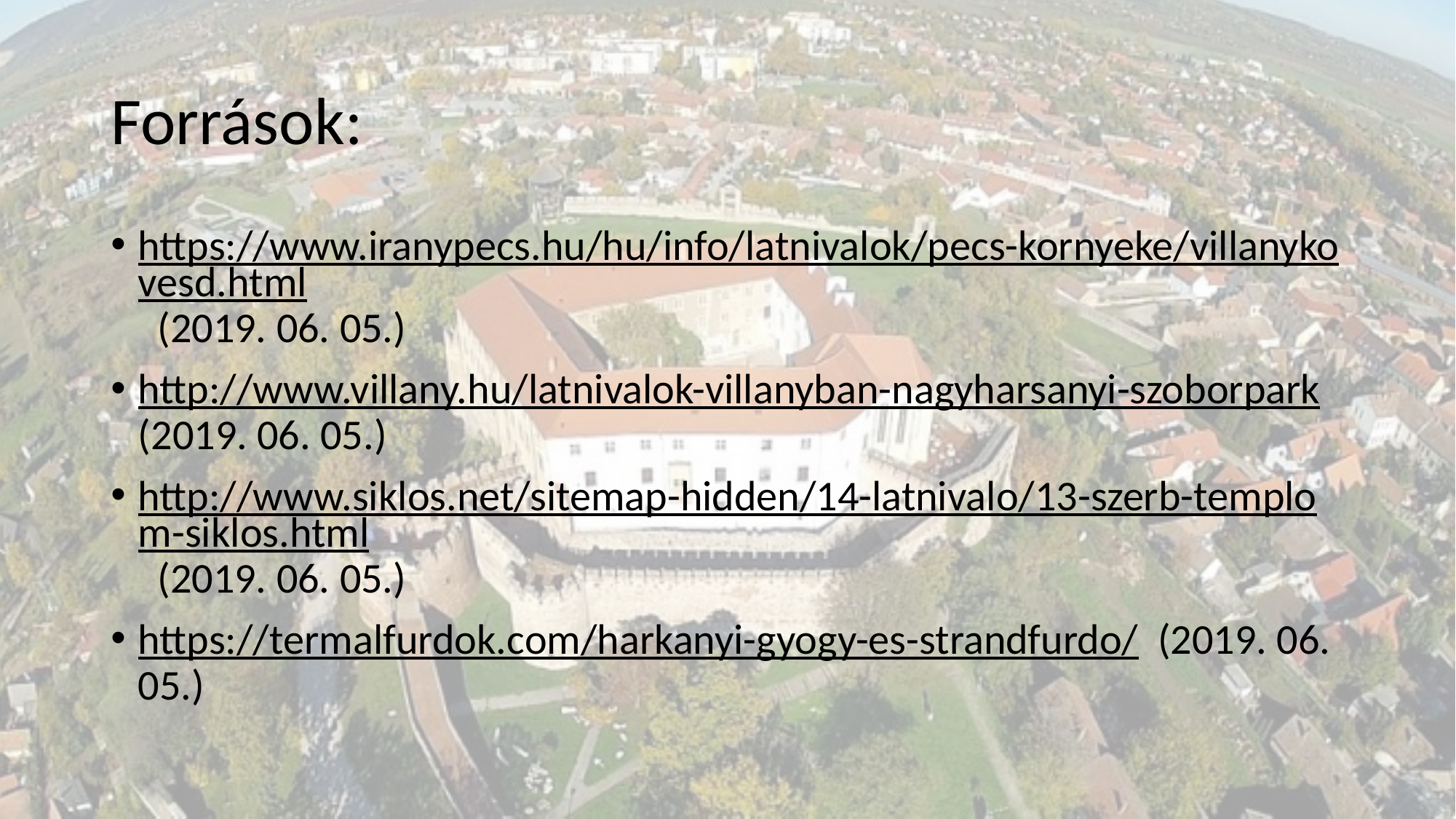

# Források:
https://www.iranypecs.hu/hu/info/latnivalok/pecs-kornyeke/villanykovesd.html  (2019. 06. 05.)
http://www.villany.hu/latnivalok-villanyban-nagyharsanyi-szoborpark  (2019. 06. 05.)
http://www.siklos.net/sitemap-hidden/14-latnivalo/13-szerb-templom-siklos.html  (2019. 06. 05.)
https://termalfurdok.com/harkanyi-gyogy-es-strandfurdo/  (2019. 06. 05.)